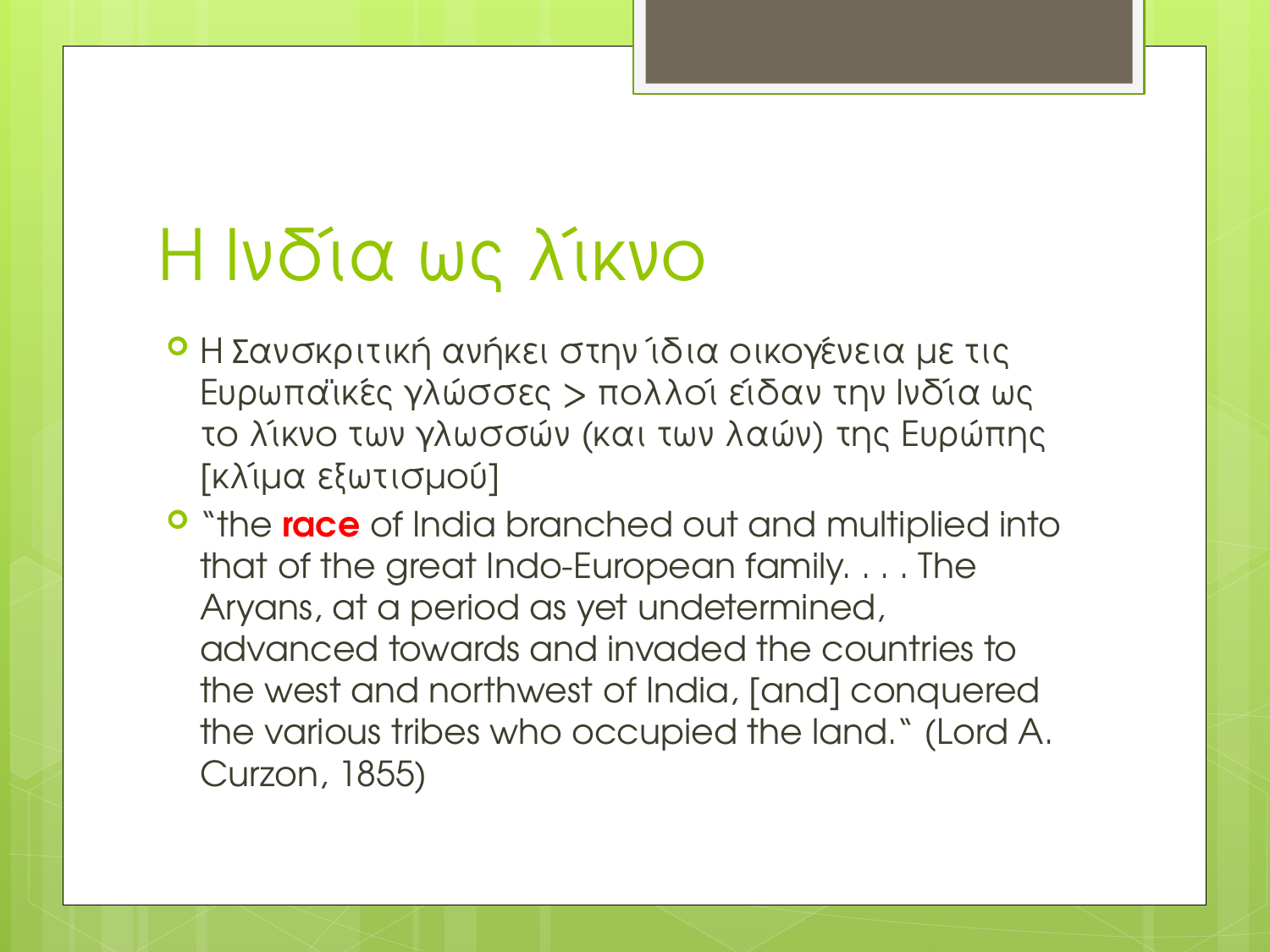

# Η Ινδία ως λίκνο
Η Σανσκριτική ανήκει στην ίδια οικογένεια με τις Ευρωπαϊκές γλώσσες > πολλοί είδαν την Ινδία ως το λίκνο των γλωσσών (και των λαών) της Ευρώπης [κλίμα εξωτισμού]
“the race of India branched out and multiplied into that of the great Indo-European family. . . . The Aryans, at a period as yet undetermined, advanced towards and invaded the countries to the west and northwest of India, [and] conquered the various tribes who occupied the land.“ (Lord A. Curzon, 1855)